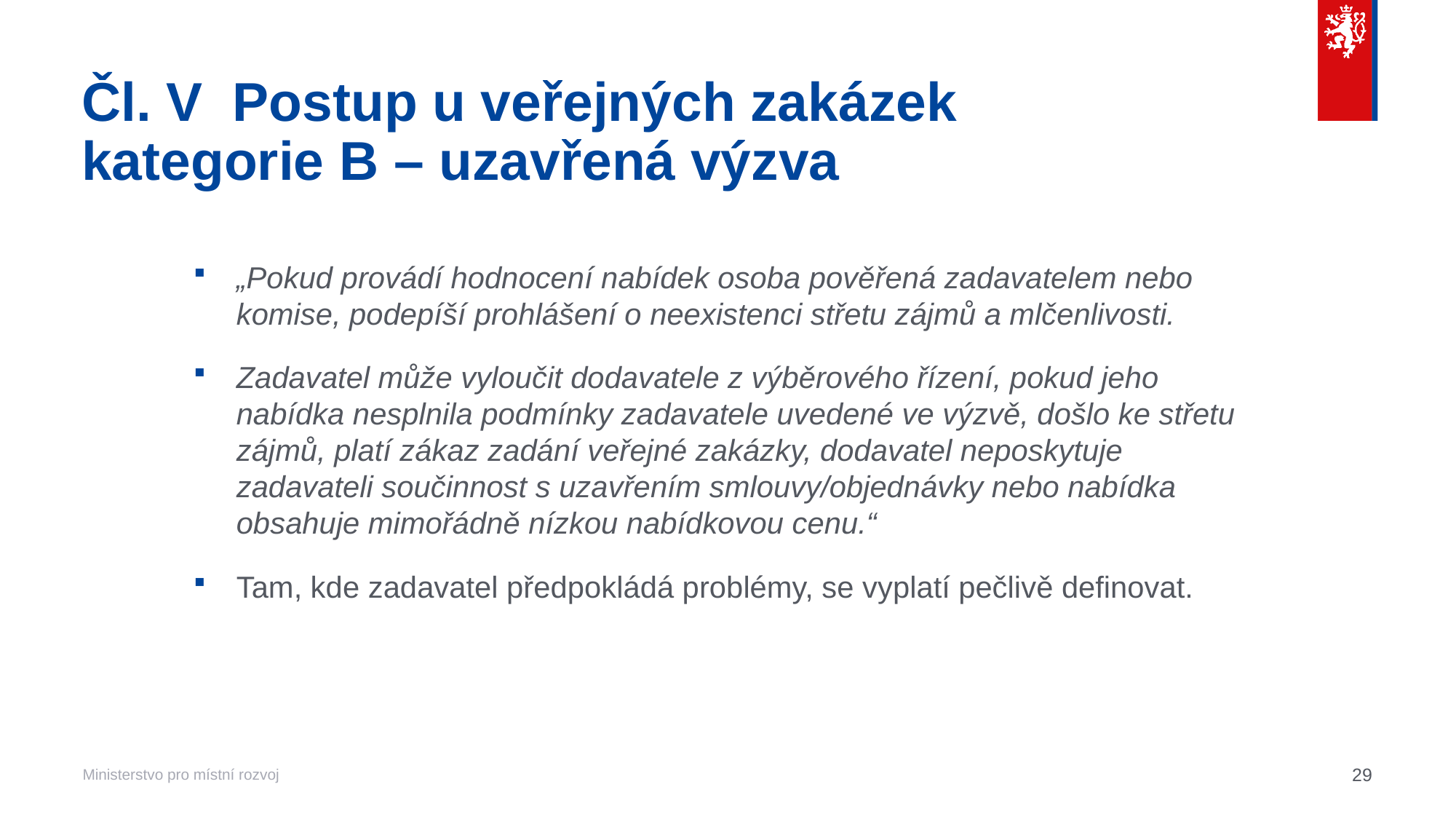

# Čl. V  Postup u veřejných zakázek kategorie B – uzavřená výzva
„Pokud provádí hodnocení nabídek osoba pověřená zadavatelem nebo komise, podepíší prohlášení o neexistenci střetu zájmů a mlčenlivosti.
Zadavatel může vyloučit dodavatele z výběrového řízení, pokud jeho nabídka nesplnila podmínky zadavatele uvedené ve výzvě, došlo ke střetu zájmů, platí zákaz zadání veřejné zakázky, dodavatel neposkytuje zadavateli součinnost s uzavřením smlouvy/objednávky nebo nabídka obsahuje mimořádně nízkou nabídkovou cenu.“
Tam, kde zadavatel předpokládá problémy, se vyplatí pečlivě definovat.

29